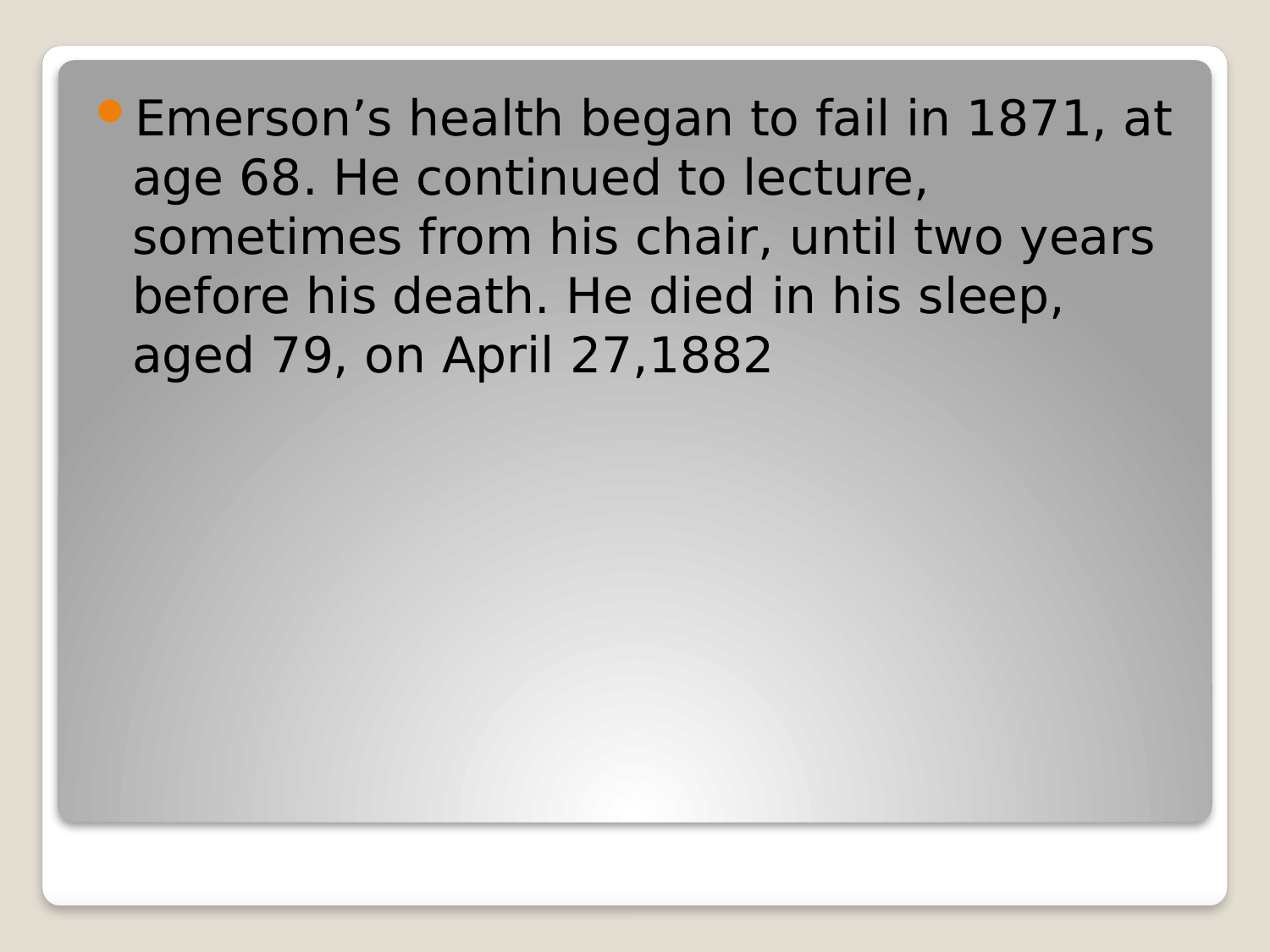

Emerson’s health began to fail in 1871, at age 68. He continued to lecture, sometimes from his chair, until two years before his death. He died in his sleep, aged 79, on April 27,1882